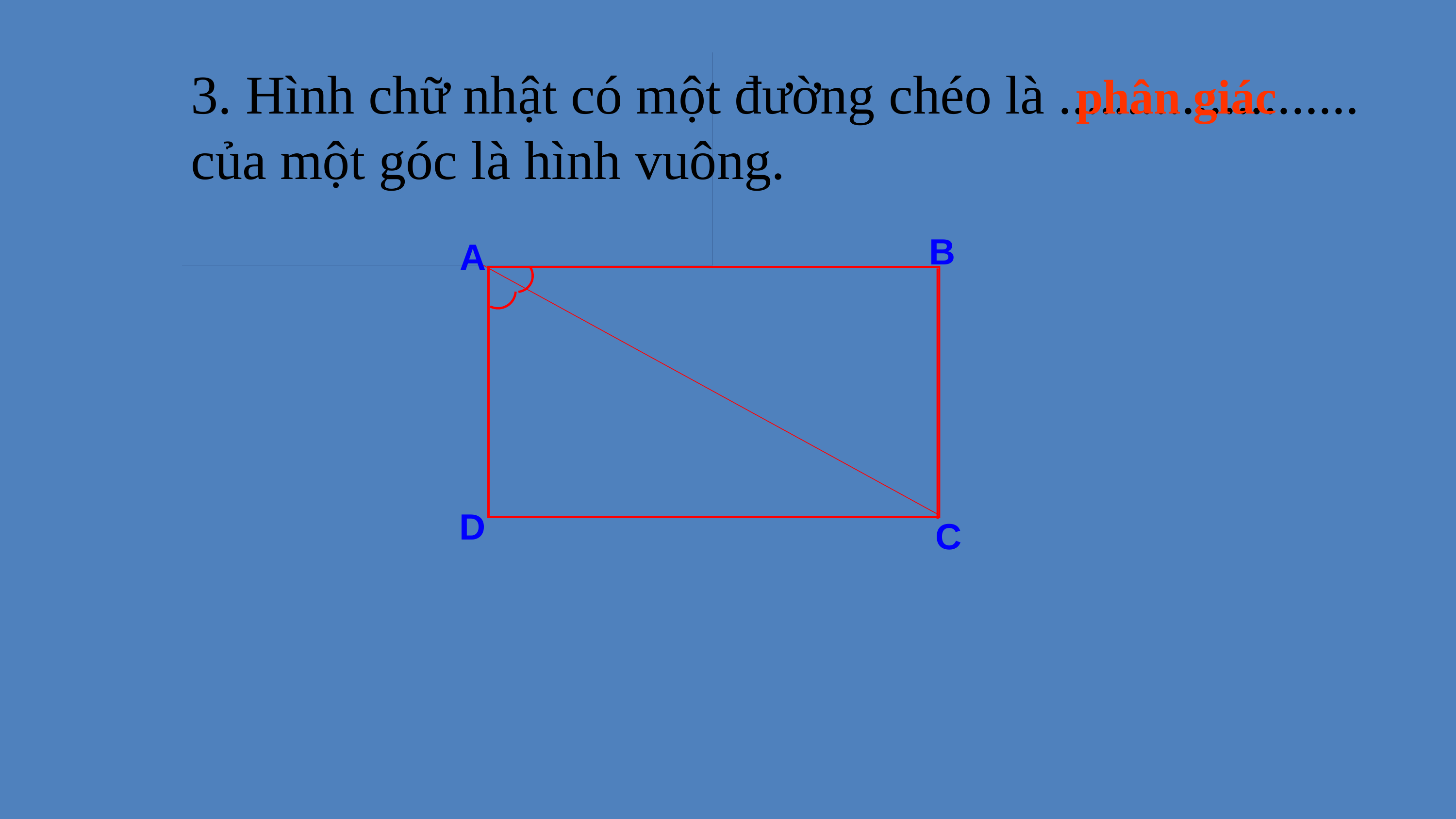

B

C
3 -
phân giác
3. Hình chữ nhật có một đường chéo là ......................
của một góc là hình vuông.

A
A

D